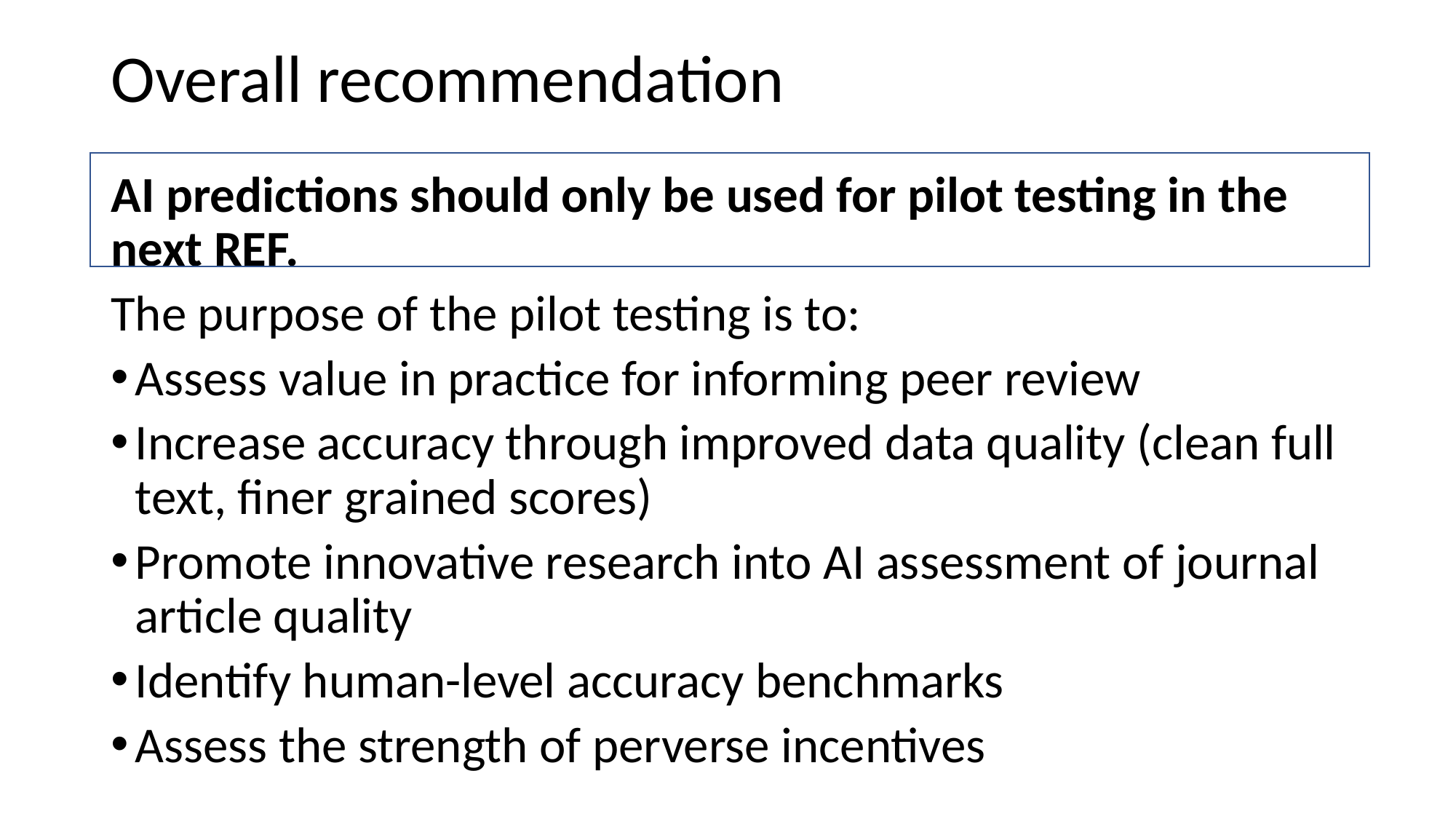

# Overall recommendation

AI predictions should only be used for pilot testing in the next REF.
The purpose of the pilot testing is to:
Assess value in practice for informing peer review
Increase accuracy through improved data quality (clean full text, finer grained scores)
Promote innovative research into AI assessment of journal article quality
Identify human-level accuracy benchmarks
Assess the strength of perverse incentives